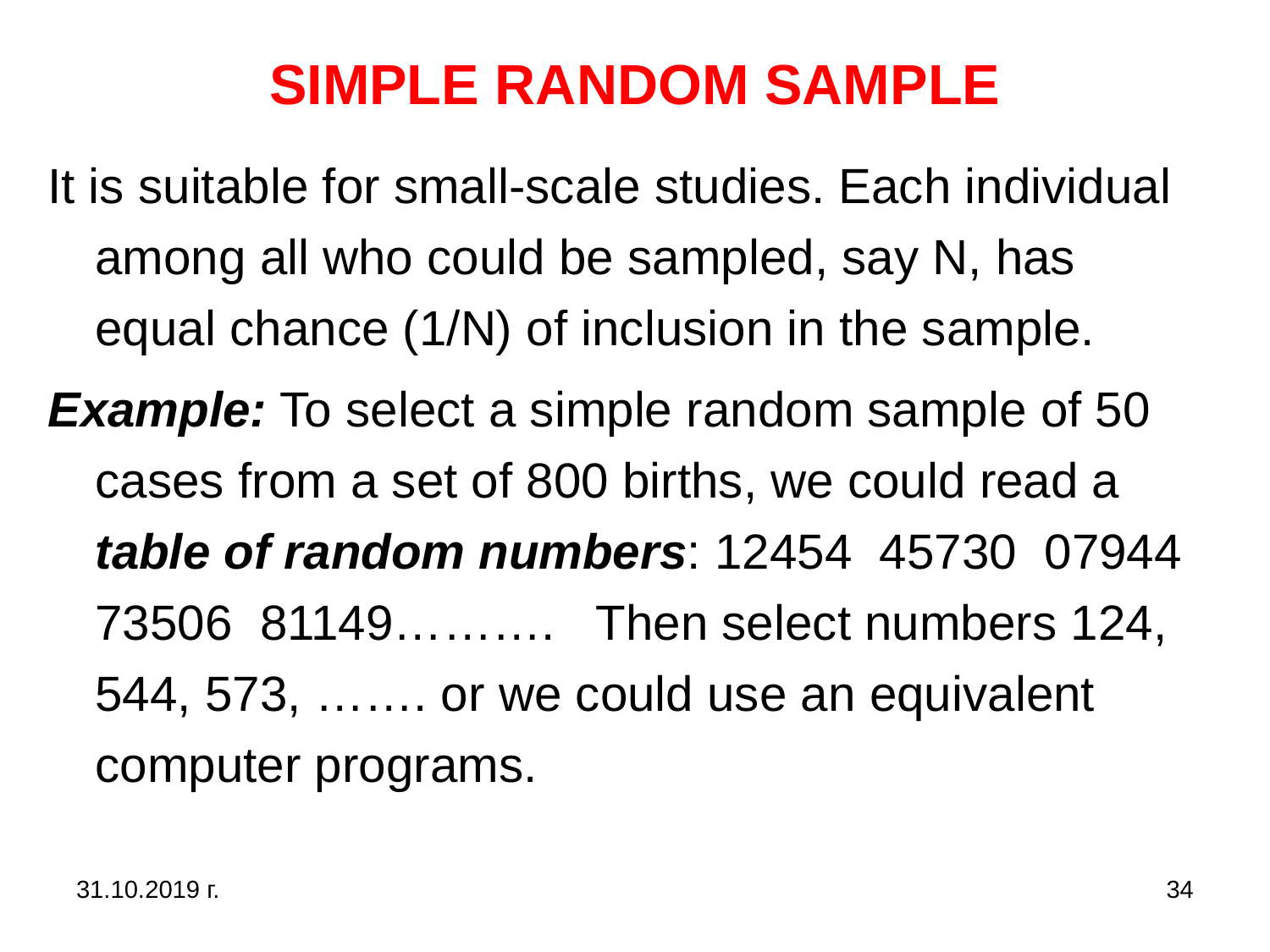

# SIMPLE RANDOM SAMPLE
It is suitable for small-scale studies. Each individual among all who could be sampled, say N, has equal chance (1/N) of inclusion in the sample.
Example: To select a simple random sample of 50 cases from a set of 800 births, we could read a table of random numbers: 12454  45730  07944  73506  81149……….   Then select numbers 124, 544, 573, ……. or we could use an equivalent computer programs.
31.10.2019 г.
34